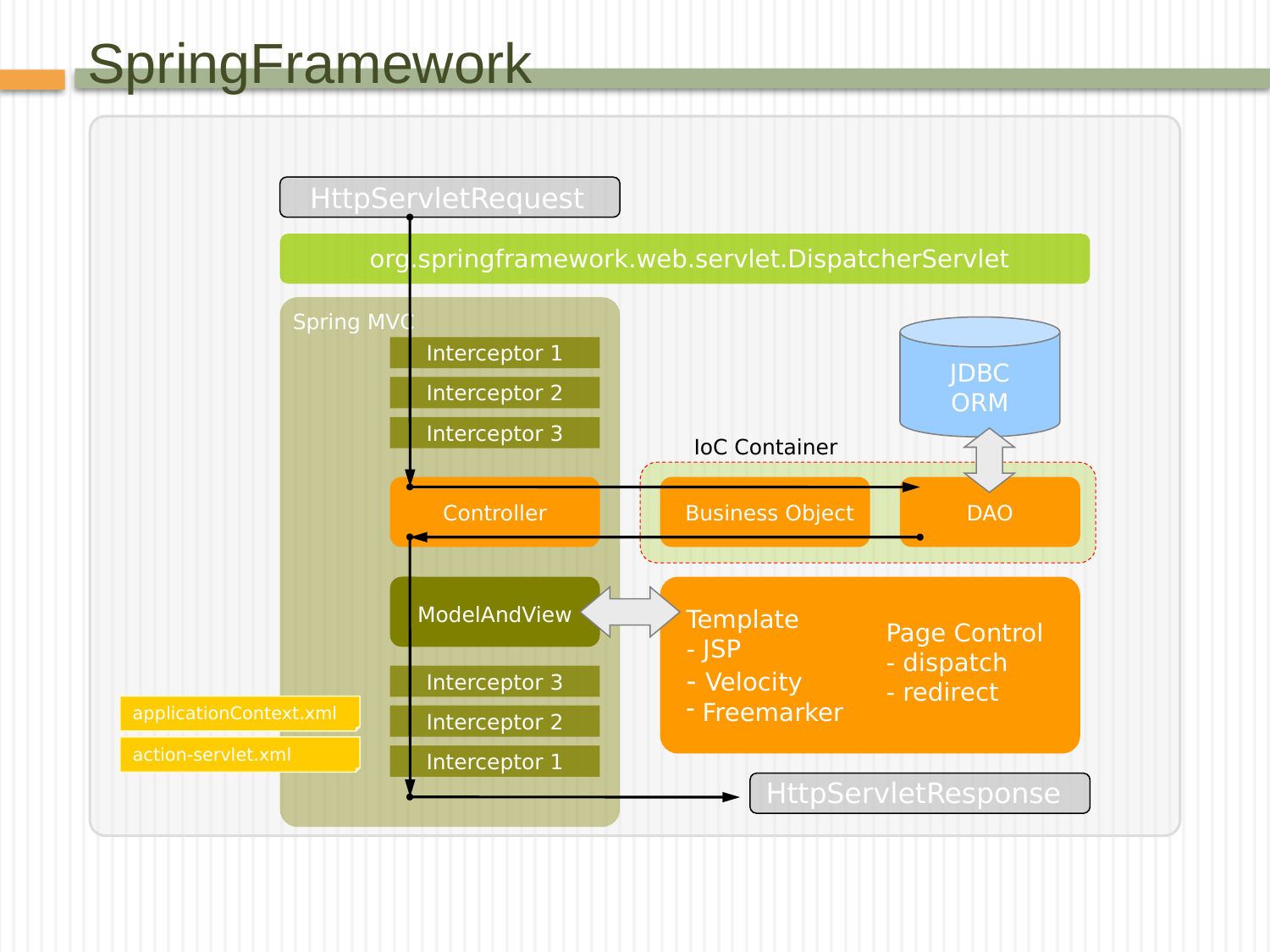

# SpringFramework

HttpServletRequest

org.springframework.web.servlet.DispatcherServlet

Spring MVC

Interceptor 1
JDBC
ORM
Interceptor 2
Interceptor 3

IoC Container

Controller
Business Object
DAO

Page Control
- dispatch
- redirect

Template
- JSP
- Velocity
 Freemarker
ModelAndView
Interceptor 3

applicationContext.xml
Interceptor 2

action-servlet.xml
Interceptor 1
HttpServletResponse